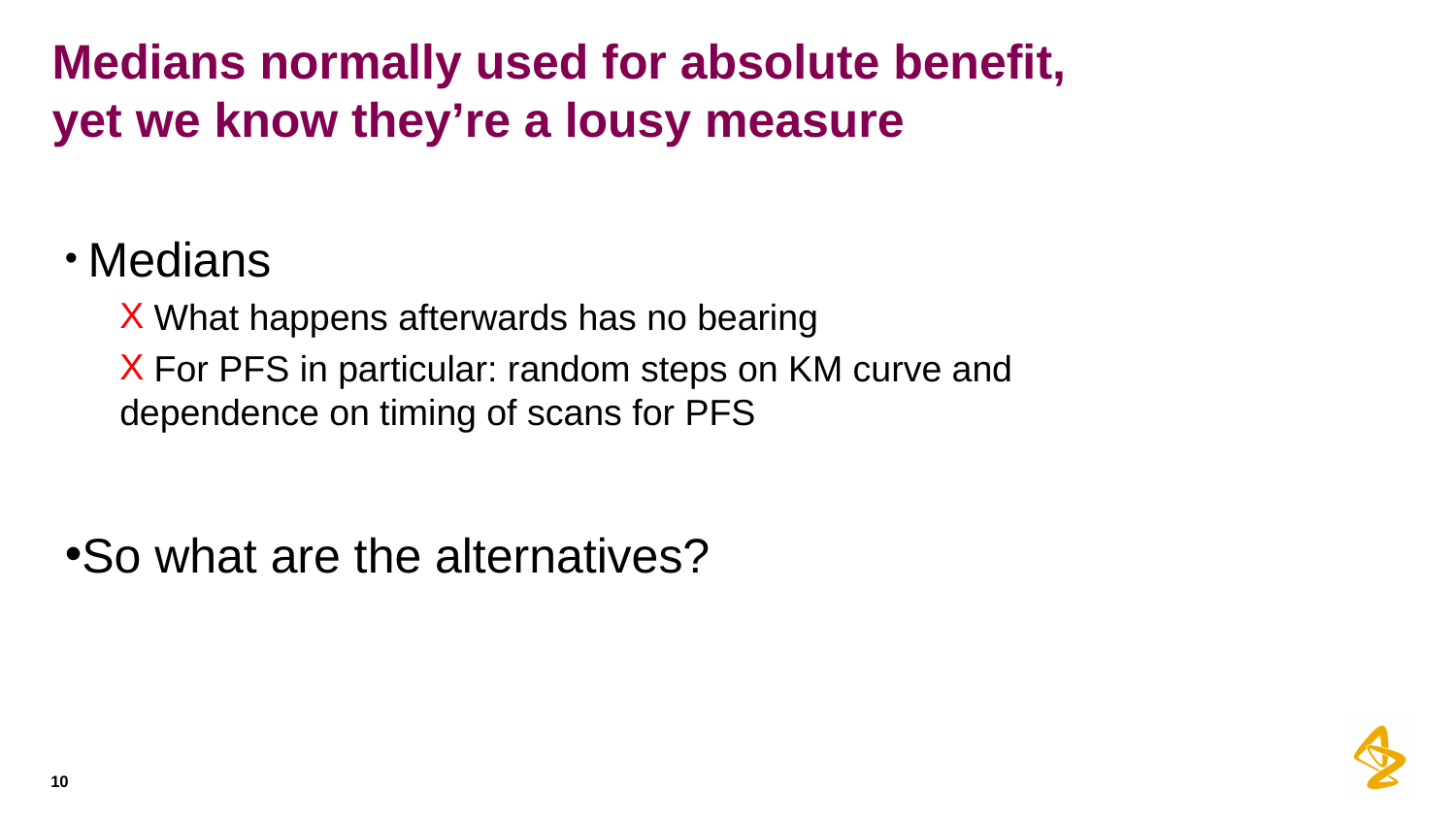

# Medians normally used for absolute benefit, yet we know they’re a lousy measure
 Medians
 What happens afterwards has no bearing
 For PFS in particular: random steps on KM curve and dependence on timing of scans for PFS

So what are the alternatives?

10